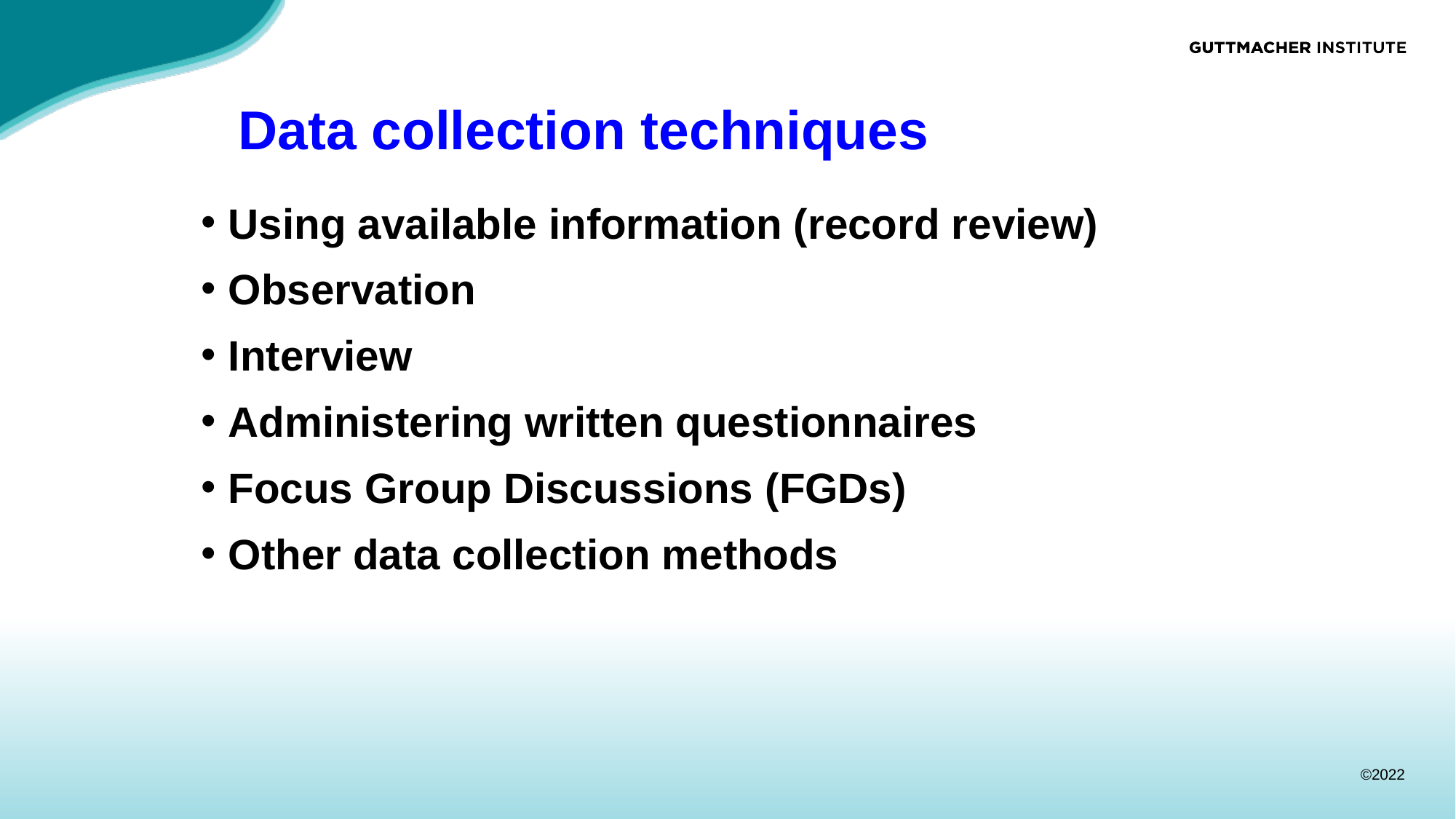

# Data collection techniques
Using available information (record review)
Observation
Interview
Administering written questionnaires
Focus Group Discussions (FGDs)
Other data collection methods